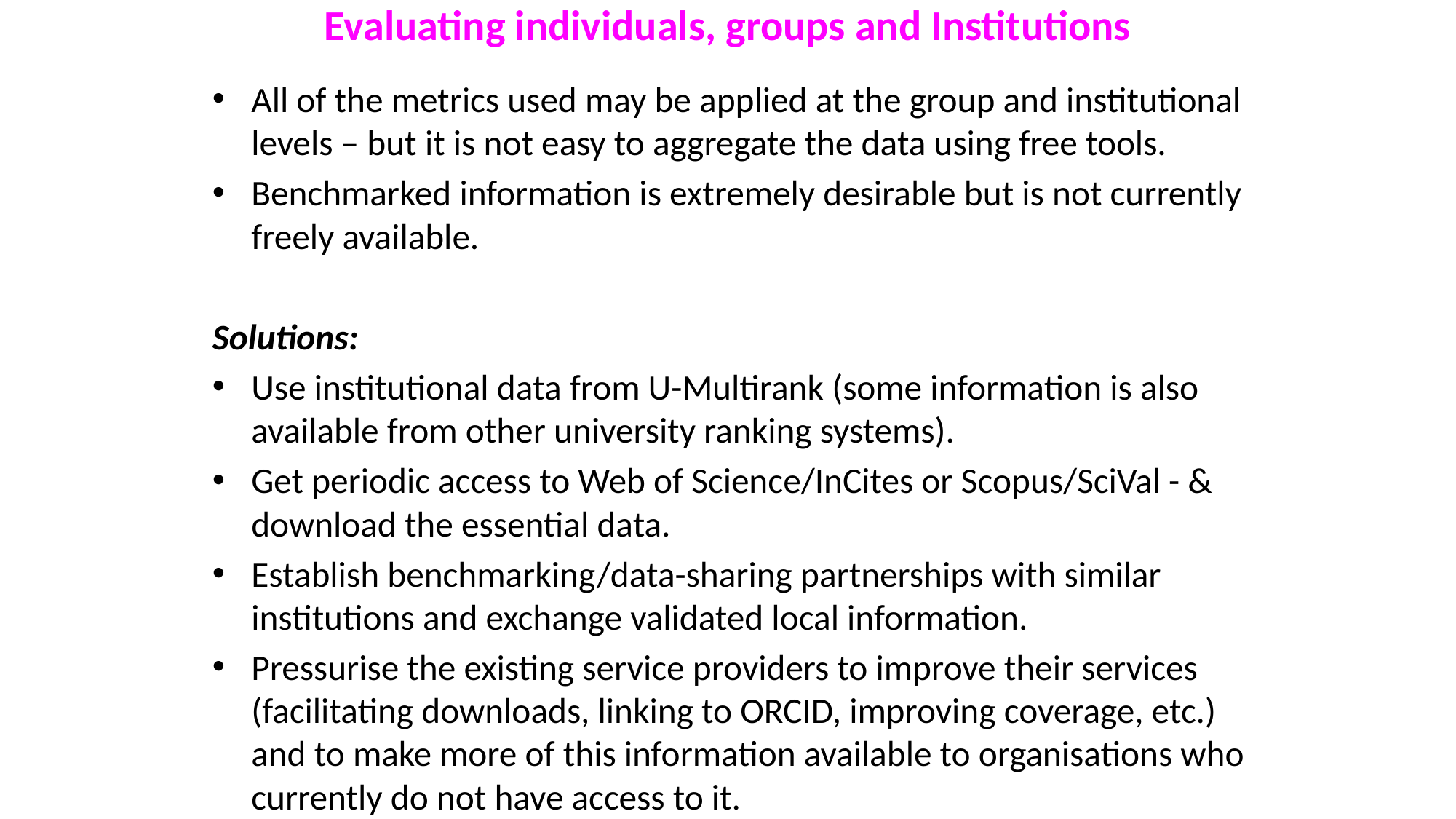

# Evaluating individuals, groups and Institutions
All of the metrics used may be applied at the group and institutional levels – but it is not easy to aggregate the data using free tools.
Benchmarked information is extremely desirable but is not currently freely available.

Solutions:
Use institutional data from U-Multirank (some information is also available from other university ranking systems).
Get periodic access to Web of Science/InCites or Scopus/SciVal - & download the essential data.
Establish benchmarking/data-sharing partnerships with similar institutions and exchange validated local information.
Pressurise the existing service providers to improve their services (facilitating downloads, linking to ORCID, improving coverage, etc.) and to make more of this information available to organisations who currently do not have access to it.